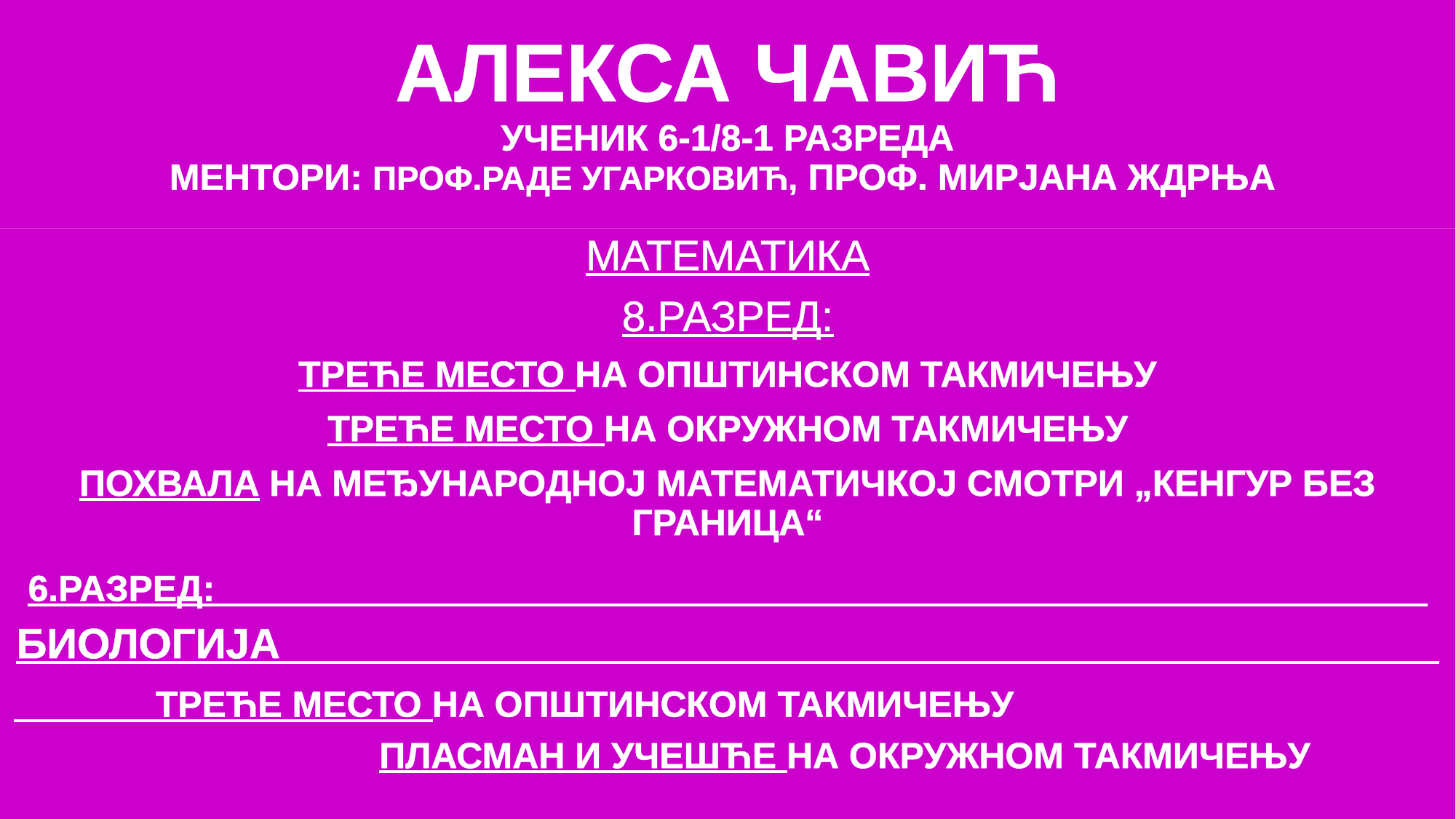

# AЛЕКСА ЧАВИЋ УЧЕНИК 6-1/8-1 РАЗРЕДА МЕНТОРИ: ПРОФ.РАДЕ УГАРКОВИЋ, ПРОФ. МИРЈАНА ЖДРЊА
МАТЕМАТИКА
8.РАЗРЕД:
ТРЕЋЕ МЕСТО НА ОПШТИНСКОМ ТАКМИЧЕЊУ
ТРЕЋЕ МЕСТО НА ОКРУЖНОМ ТАКМИЧЕЊУ
ПОХВАЛА НА МЕЂУНАРОДНОЈ МАТЕМАТИЧКОЈ СМОТРИ „КЕНГУР БЕЗ ГРАНИЦА“
6.РАЗРЕД:                                                                                                                        БИОЛОГИЈА                                                                                                               ТРЕЋЕ МЕСТО НА ОПШТИНСКОМ ТАКМИЧЕЊУ                                                                  ПЛАСМАН И УЧЕШЋЕ НА ОКРУЖНОМ ТАКМИЧЕЊУ